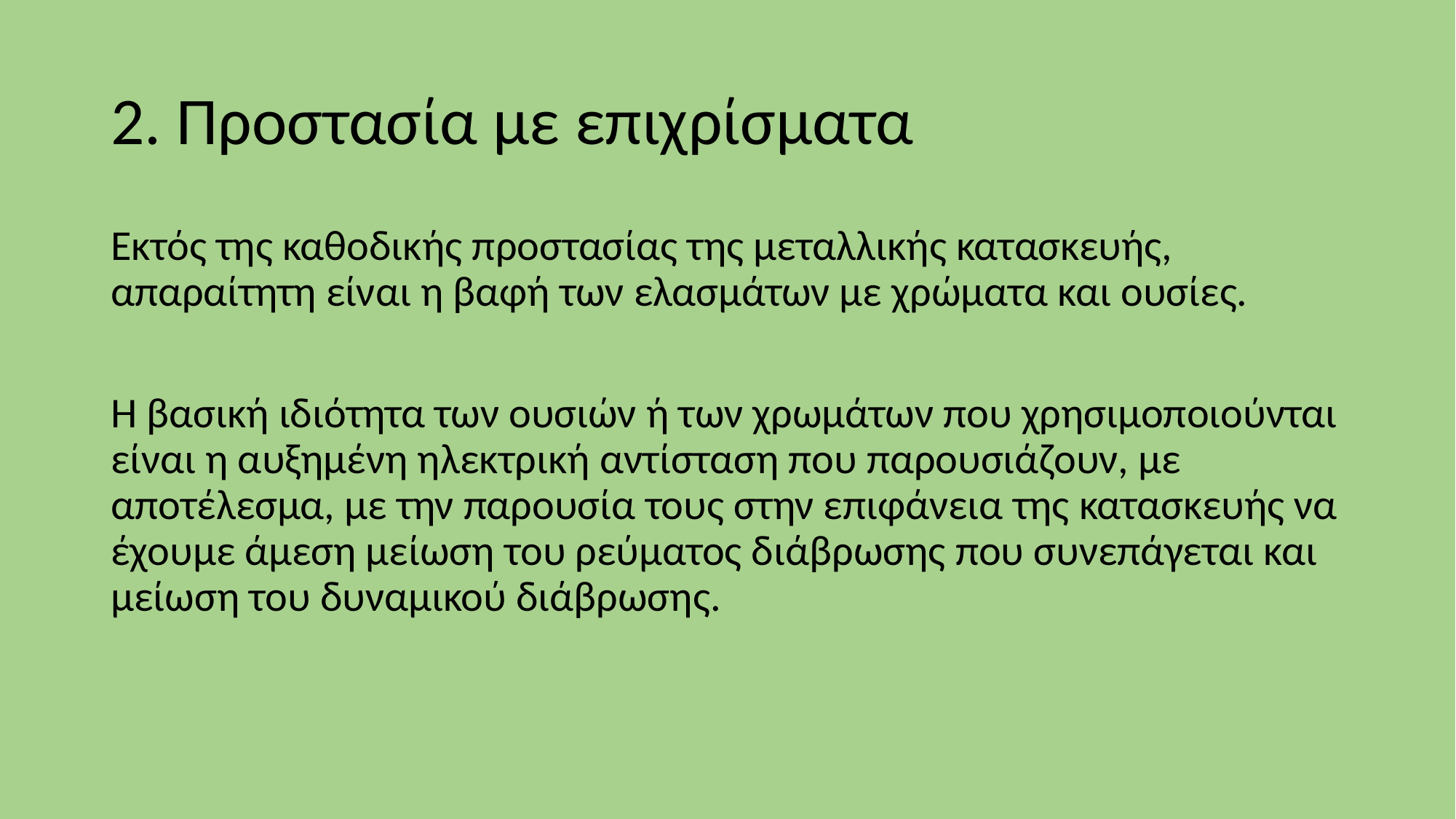

# 2. Προστασία με επιχρίσματα
Εκτός της καθοδικής προστασίας της μεταλλικής κατασκευής, απαραίτητη είναι η βαφή των ελασμάτων με χρώματα και ουσίες.

Η βασική ιδιότητα των ουσιών ή των χρωμάτων που χρησιμοποιούνται είναι η αυξημένη ηλεκτρική αντίσταση που παρουσιάζουν, με αποτέλεσμα, με την παρουσία τους στην επιφάνεια της κατασκευής να έχουμε άμεση μείωση του ρεύματος διάβρωσης που συνεπάγεται και μείωση του δυναμικού διάβρωσης.